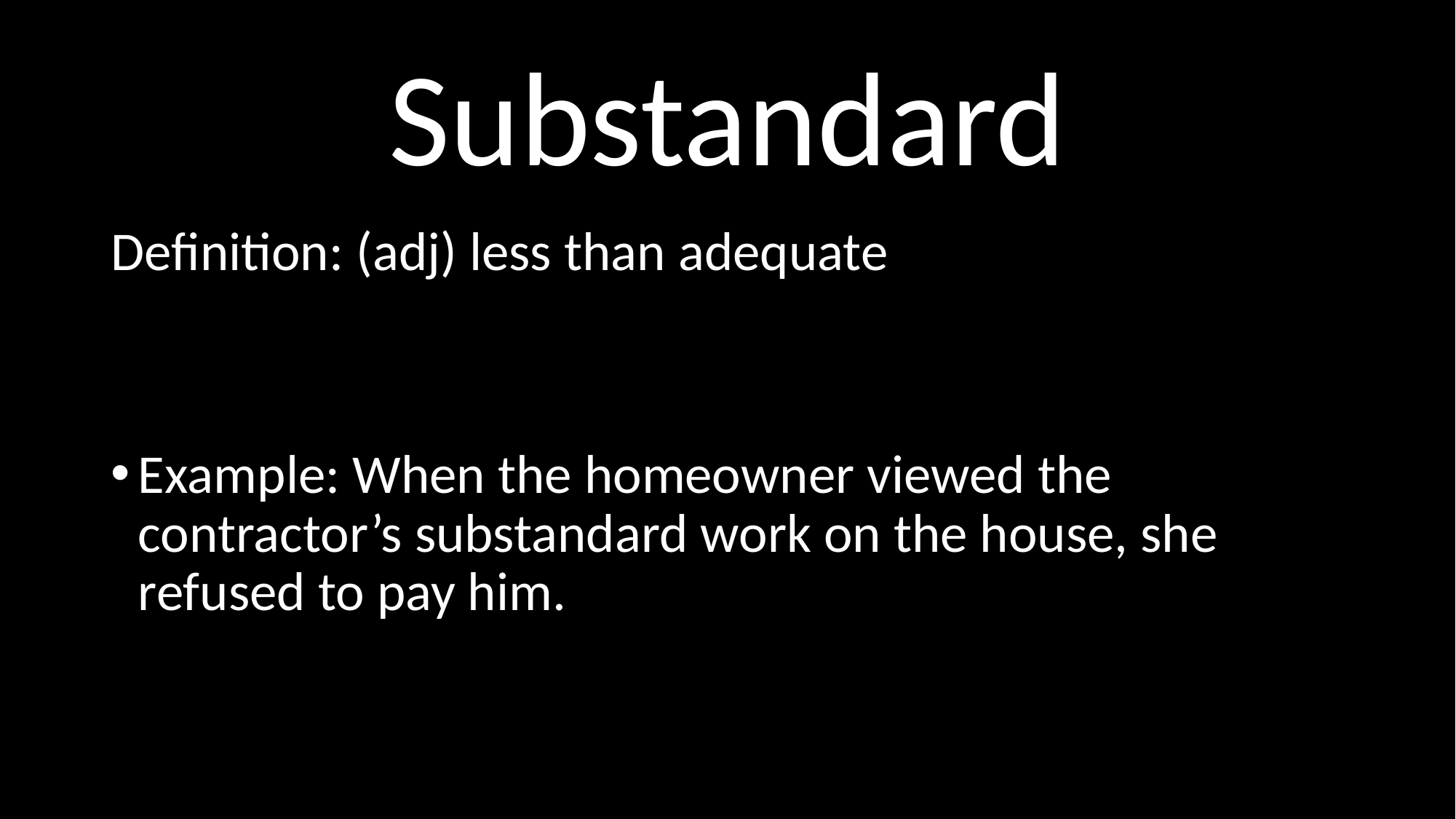

# Substandard
Definition: (adj) less than adequate

Example: When the homeowner viewed the contractor’s substandard work on the house, she refused to pay him.